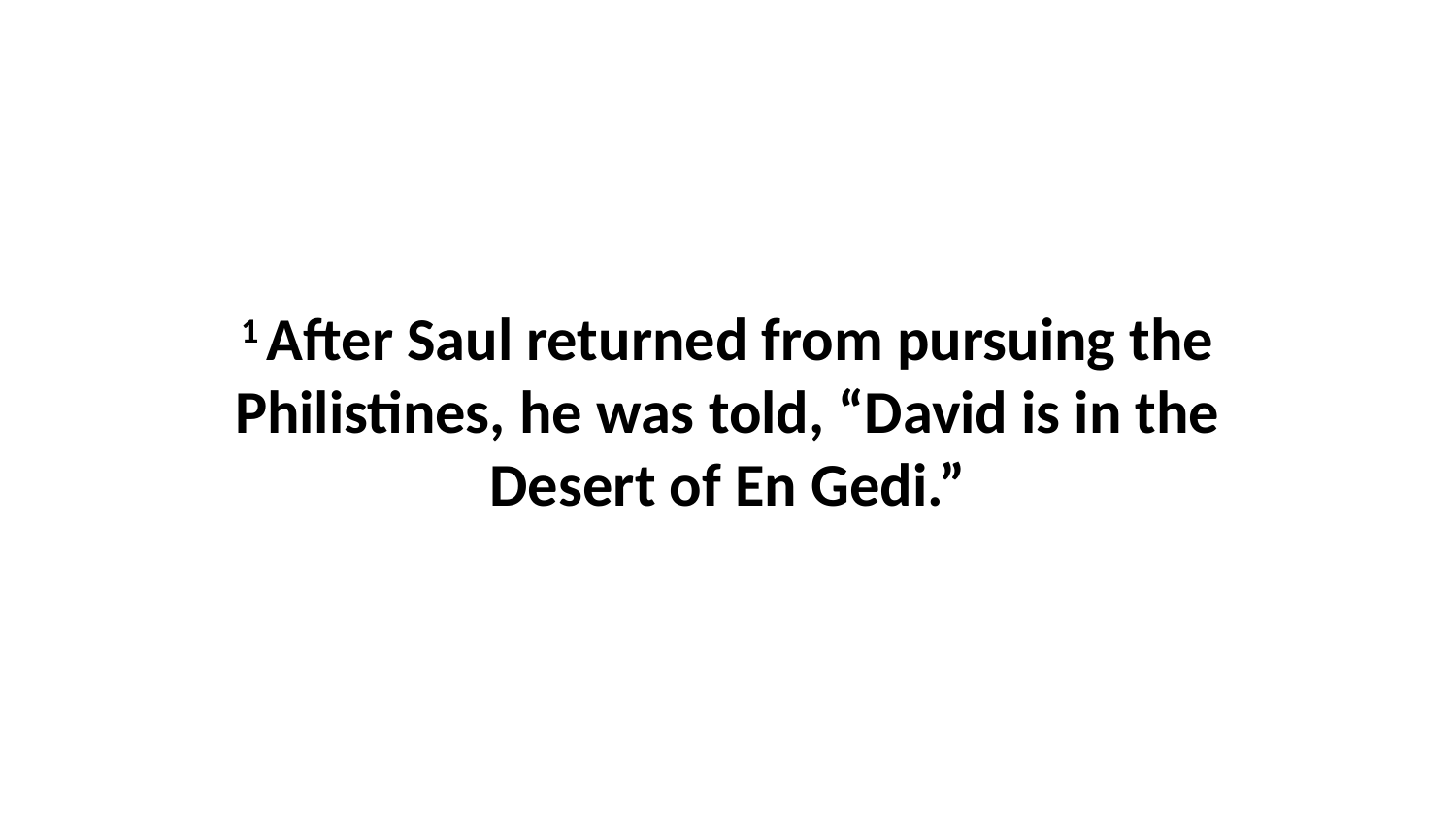

1 After Saul returned from pursuing the Philistines, he was told, “David is in the Desert of En Gedi.”